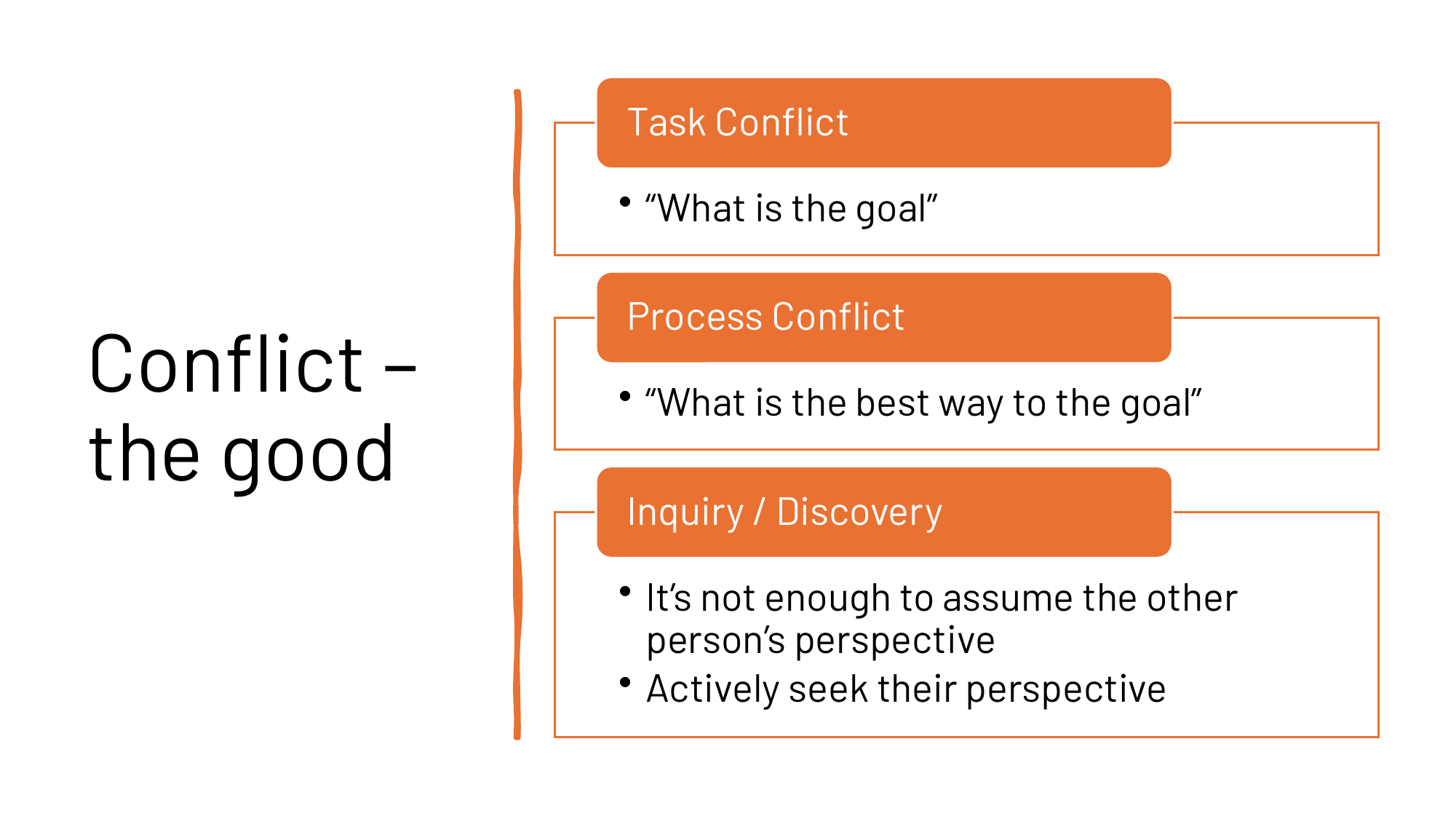

“What is the goal”
Task Conflict
“What is the best way to the goal”
Process Conflict
It’s not enough to assume the other person’s perspective
Actively seek their perspective
Inquiry / Discovery
# Conflict – the good